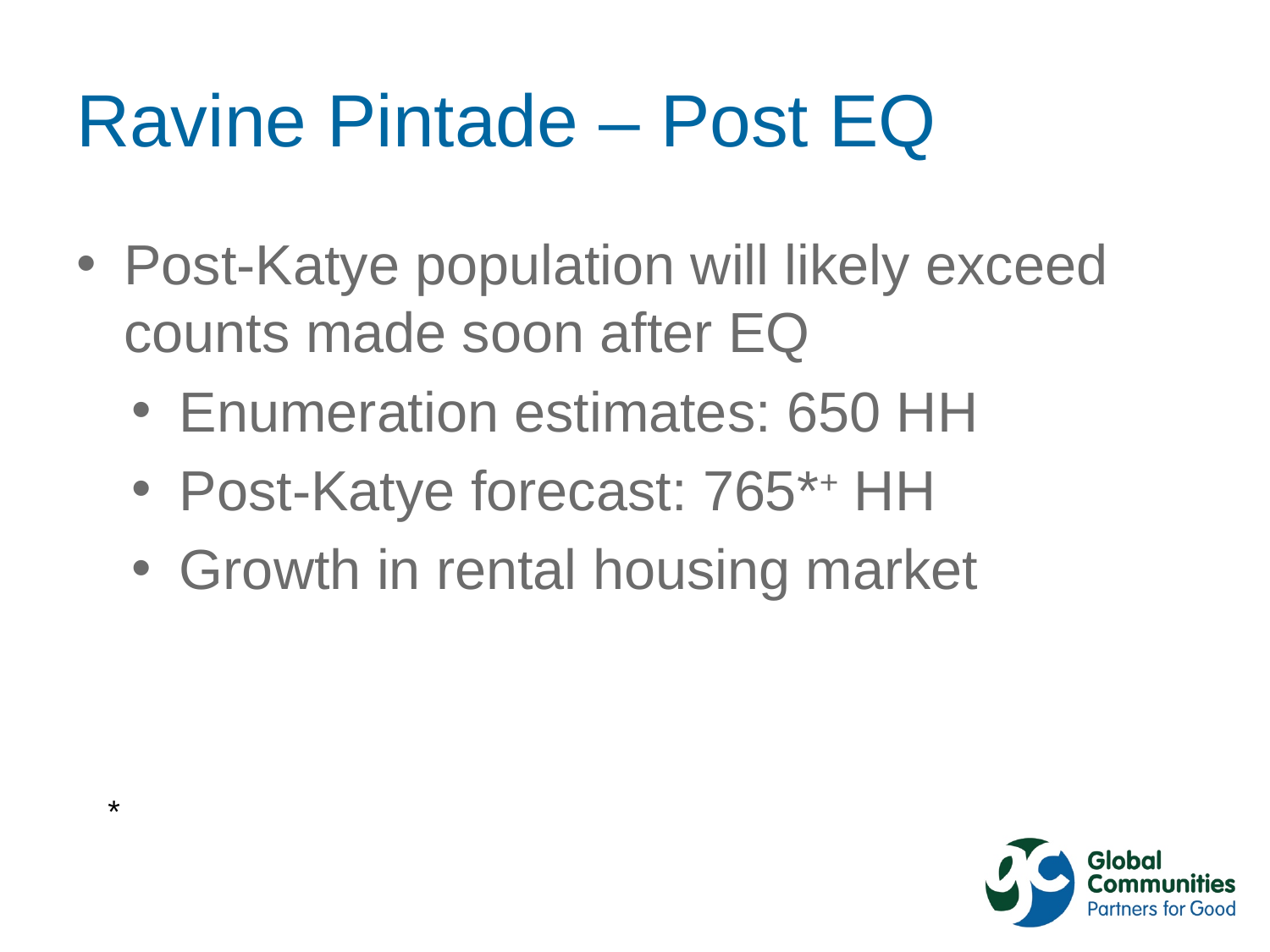

# Ravine Pintade – Post EQ
Post-Katye population will likely exceed counts made soon after EQ
Enumeration estimates: 650 HH
Post-Katye forecast: 765*+ HH
Growth in rental housing market

*